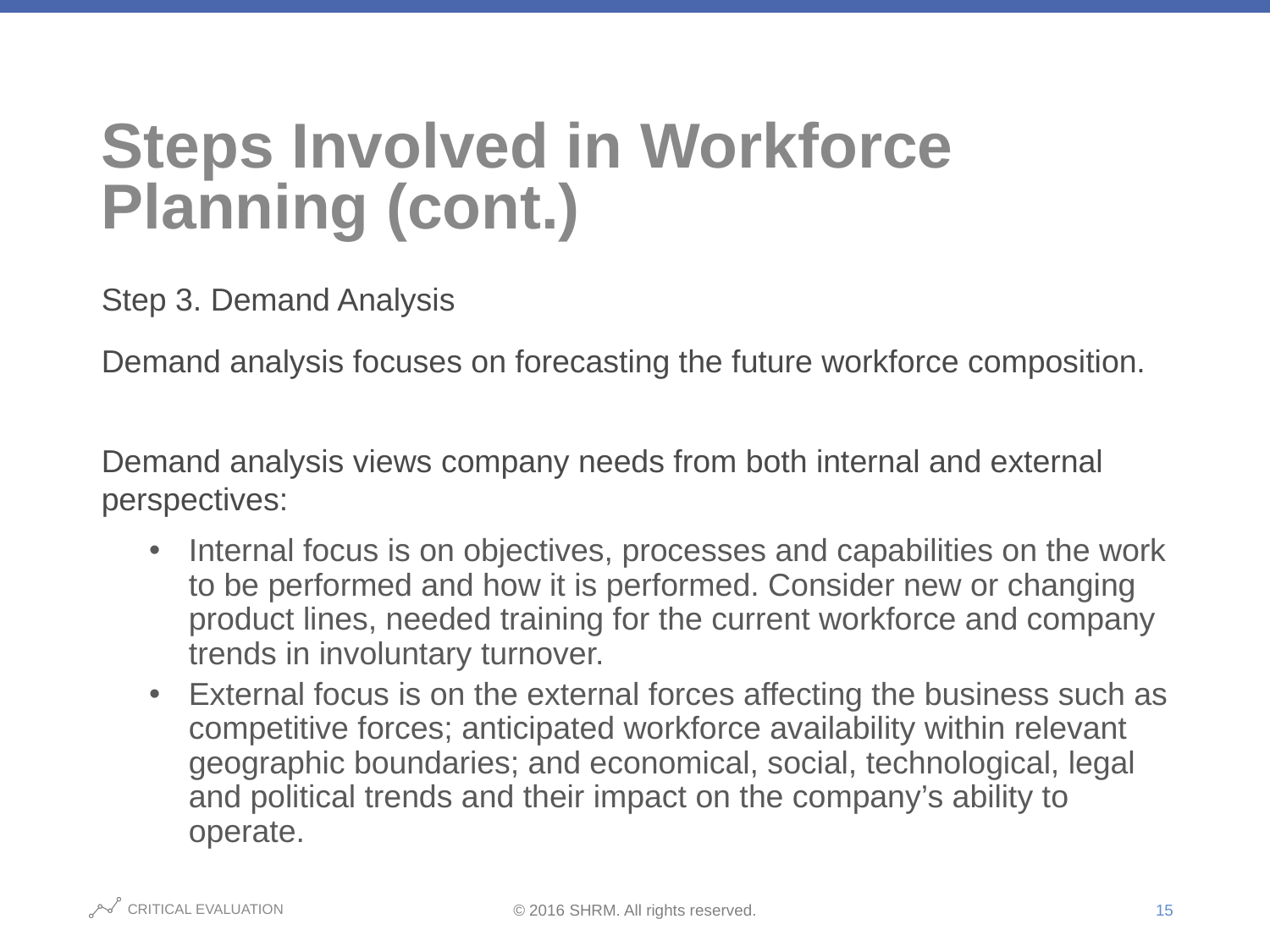

# Steps Involved in Workforce Planning (cont.)
Step 3. Demand Analysis
Demand analysis focuses on forecasting the future workforce composition.
Demand analysis views company needs from both internal and external perspectives:
Internal focus is on objectives, processes and capabilities on the work to be performed and how it is performed. Consider new or changing product lines, needed training for the current workforce and company trends in involuntary turnover.
External focus is on the external forces affecting the business such as competitive forces; anticipated workforce availability within relevant geographic boundaries; and economical, social, technological, legal and political trends and their impact on the company’s ability to operate.

15